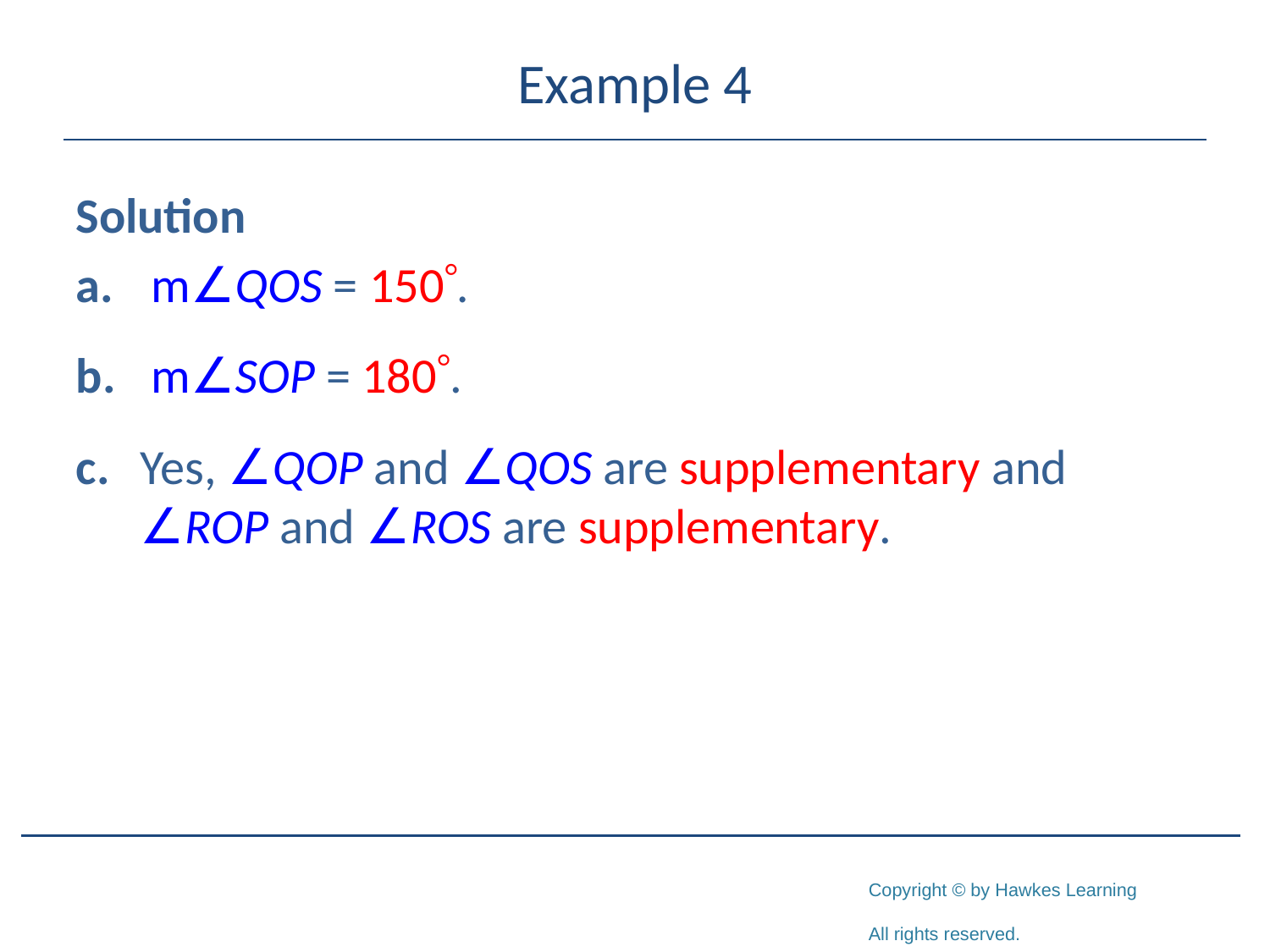

# Example 4
Solution
a.	 m∠QOS = 150°.
b.	 m∠SOP = 180°.
c.	Yes, ∠QOP and ∠QOS are supplementary and ∠ROP and ∠ROS are supplementary.